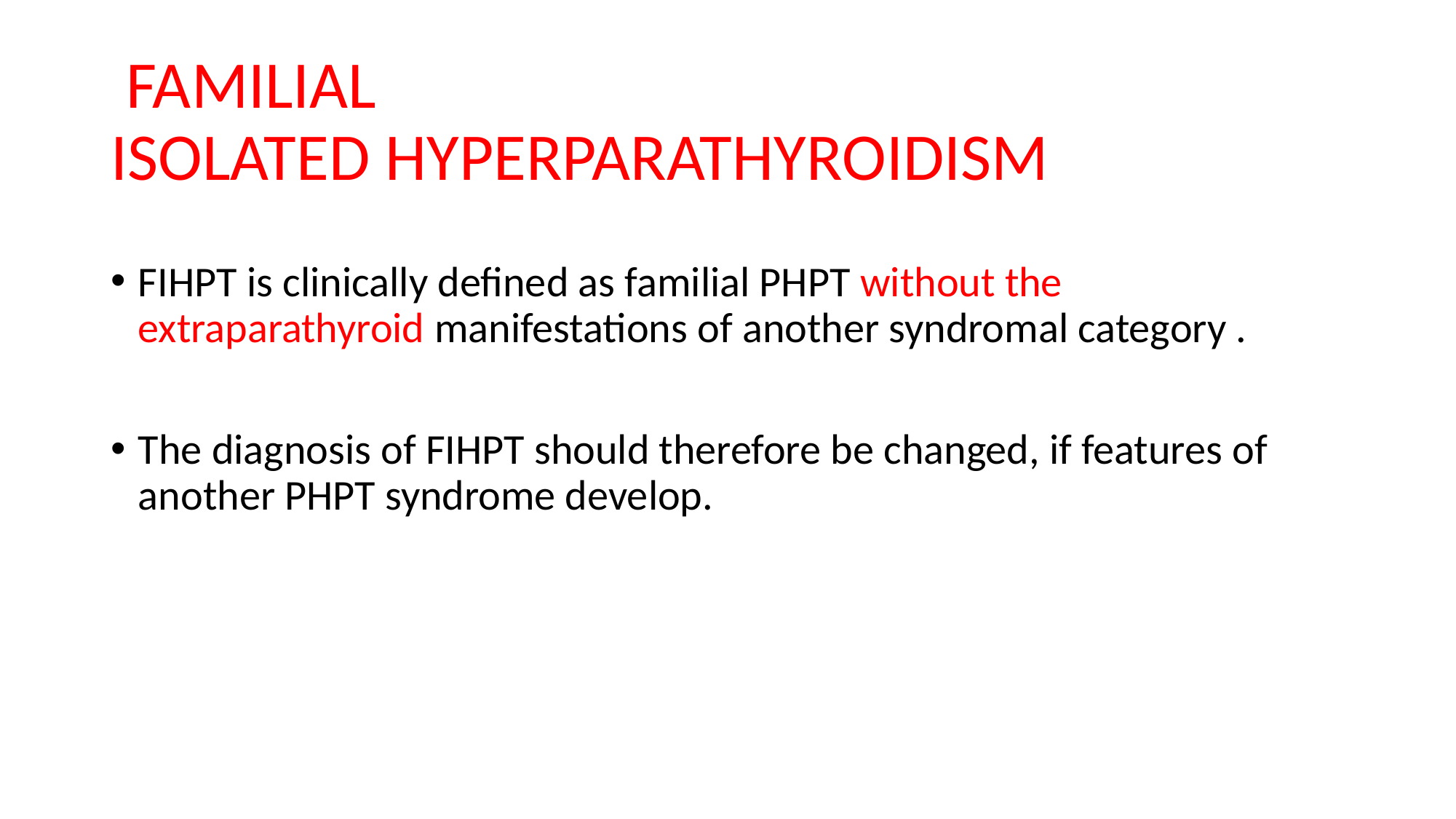

# FAMILIAL ISOLATED HYPERPARATHYROIDISM
FIHPT is clinically defined as familial PHPT without the extraparathyroid manifestations of another syndromal category .

The diagnosis of FIHPT should therefore be changed, if features of another PHPT syndrome develop.